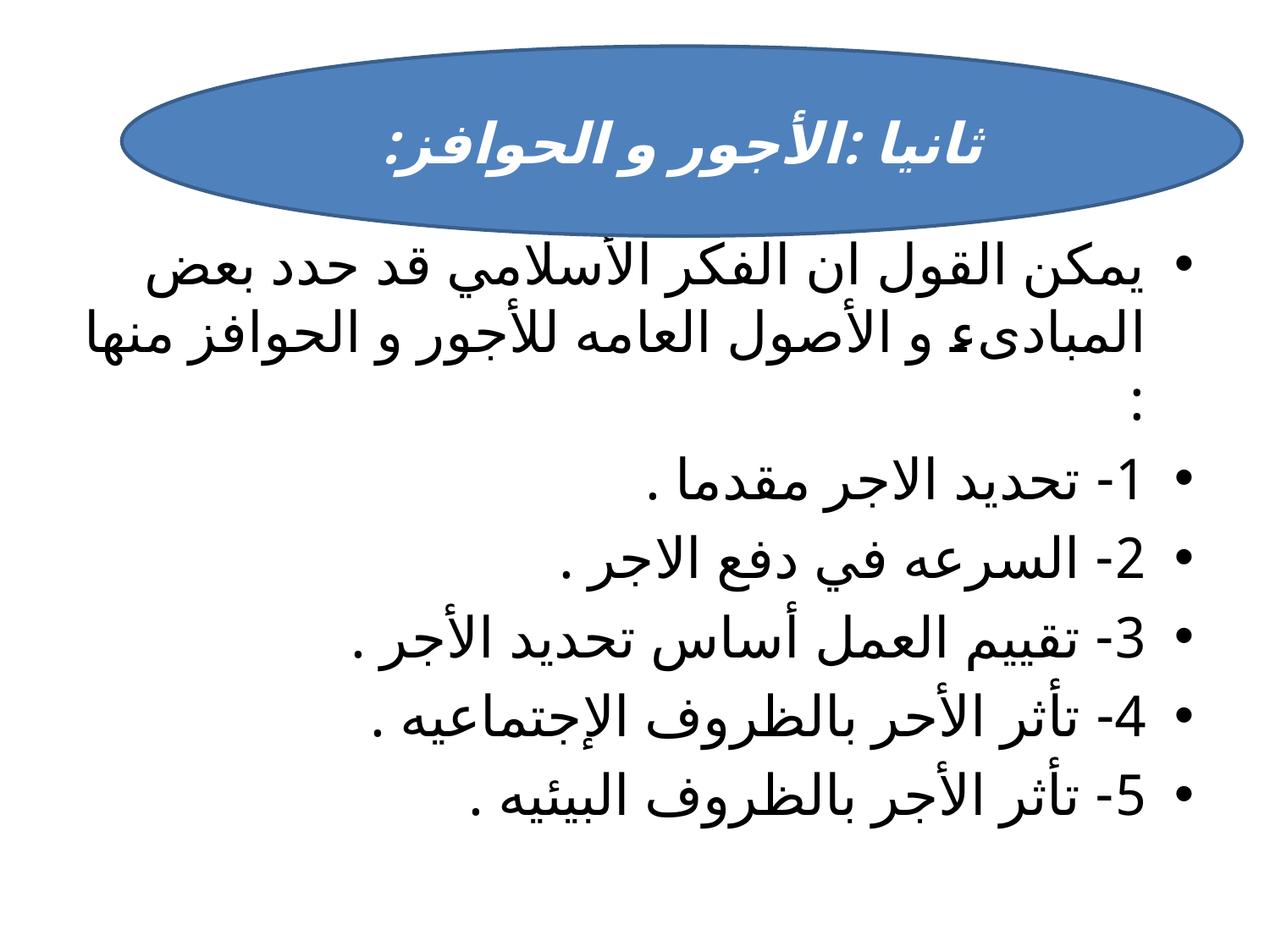

#
ثانيا :الأجور و الحوافز:
يمكن القول ان الفكر الأسلامي قد حدد بعض المبادىء و الأصول العامه للأجور و الحوافز منها :
1- تحديد الاجر مقدما .
2- السرعه في دفع الاجر .
3- تقييم العمل أساس تحديد الأجر .
4- تأثر الأحر بالظروف الإجتماعيه .
5- تأثر الأجر بالظروف البيئيه .